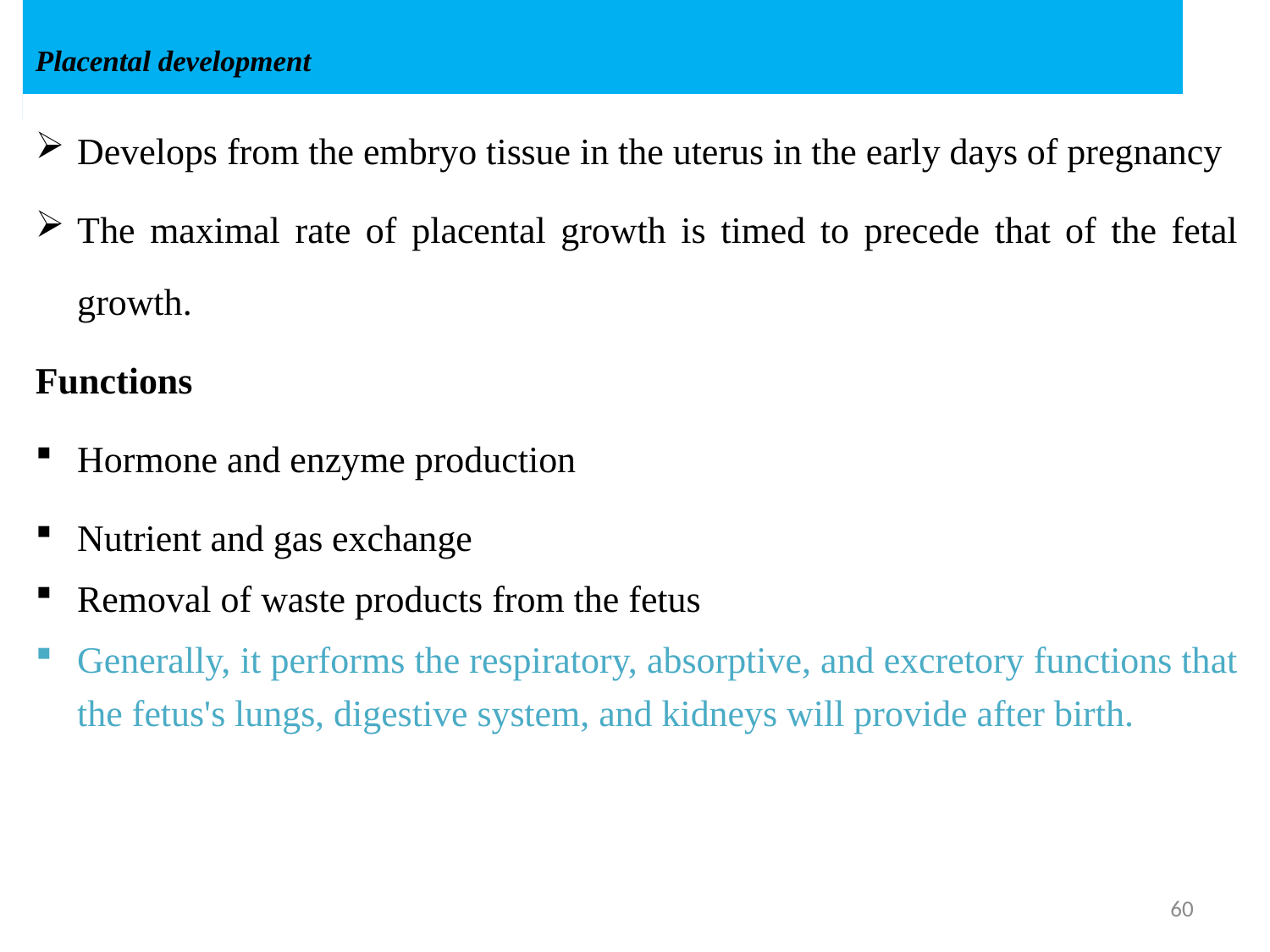

# Placental development
Develops from the embryo tissue in the uterus in the early days of pregnancy
The maximal rate of placental growth is timed to precede that of the fetal growth.
Functions
Hormone and enzyme production
Nutrient and gas exchange
Removal of waste products from the fetus
Generally, it performs the respiratory, absorptive, and excretory functions that the fetus's lungs, digestive system, and kidneys will provide after birth.

60